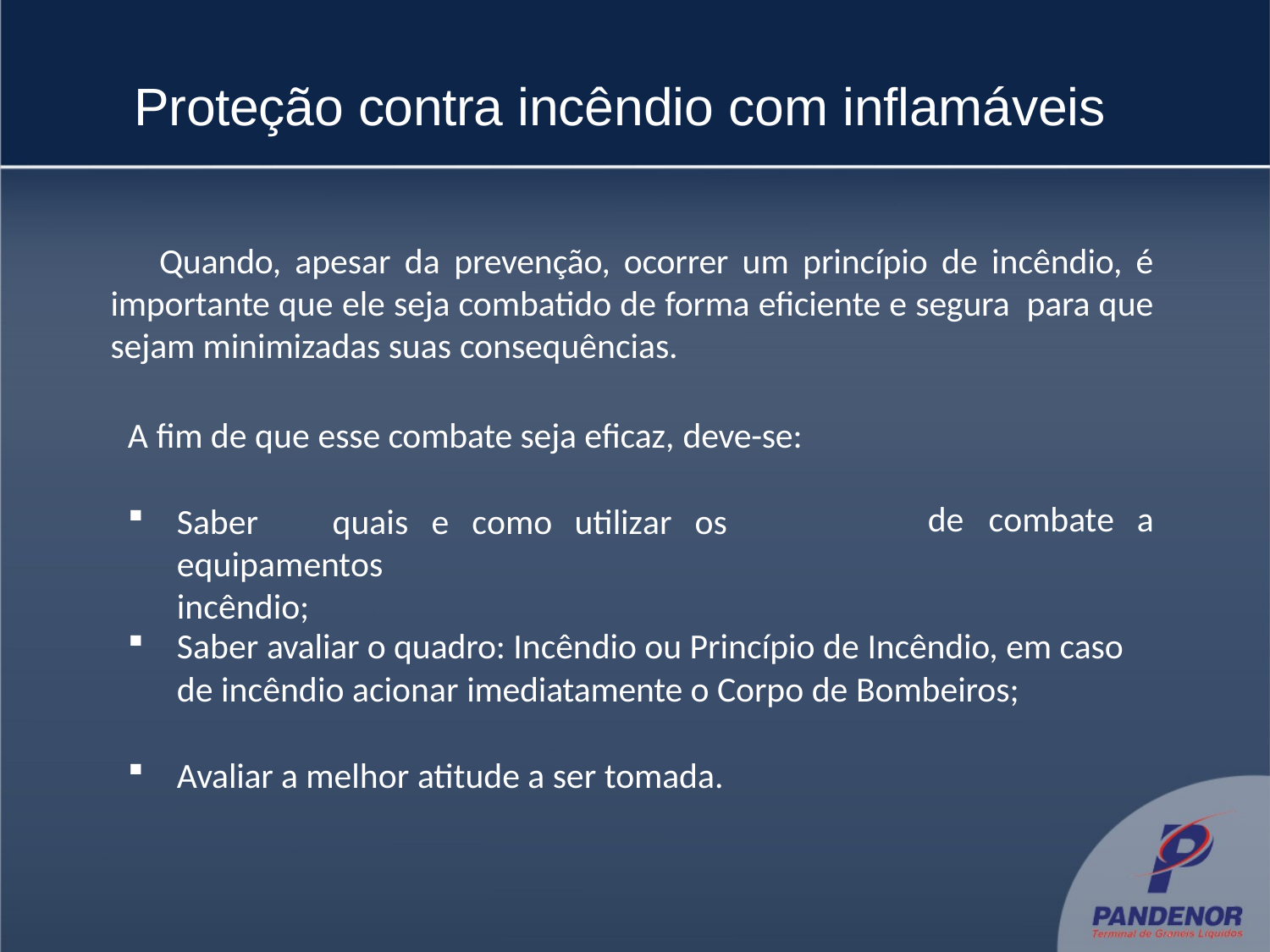

# Proteção contra incêndio com inflamáveis
         Quando, apesar da prevenção, ocorrer um princípio de incêndio, é importante que ele seja combatido de forma eficiente e segura  para que sejam minimizadas suas consequências.
A fim de que esse combate seja eficaz, deve-se:

Saber	quais	e	como	utilizar	os	equipamentos
incêndio;
de	combate	a
Saber avaliar o quadro: Incêndio ou Princípio de Incêndio, em caso  de incêndio acionar imediatamente o Corpo de Bombeiros;

Avaliar a melhor atitude a ser tomada.